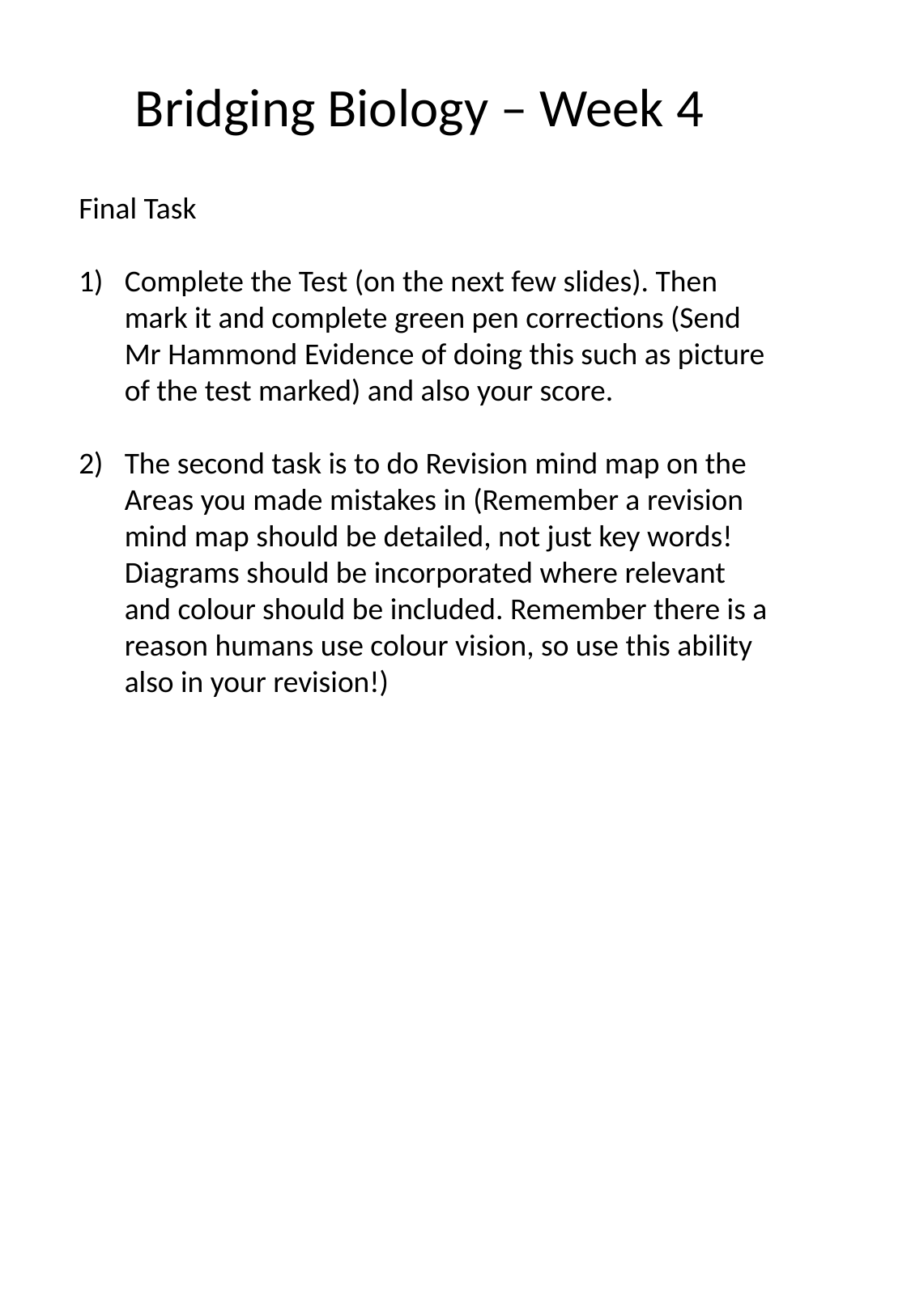

Bridging Biology – Week 4
Final Task

Complete the Test (on the next few slides). Then mark it and complete green pen corrections (Send Mr Hammond Evidence of doing this such as picture of the test marked) and also your score.

The second task is to do Revision mind map on the Areas you made mistakes in (Remember a revision mind map should be detailed, not just key words! Diagrams should be incorporated where relevant and colour should be included. Remember there is a reason humans use colour vision, so use this ability also in your revision!)